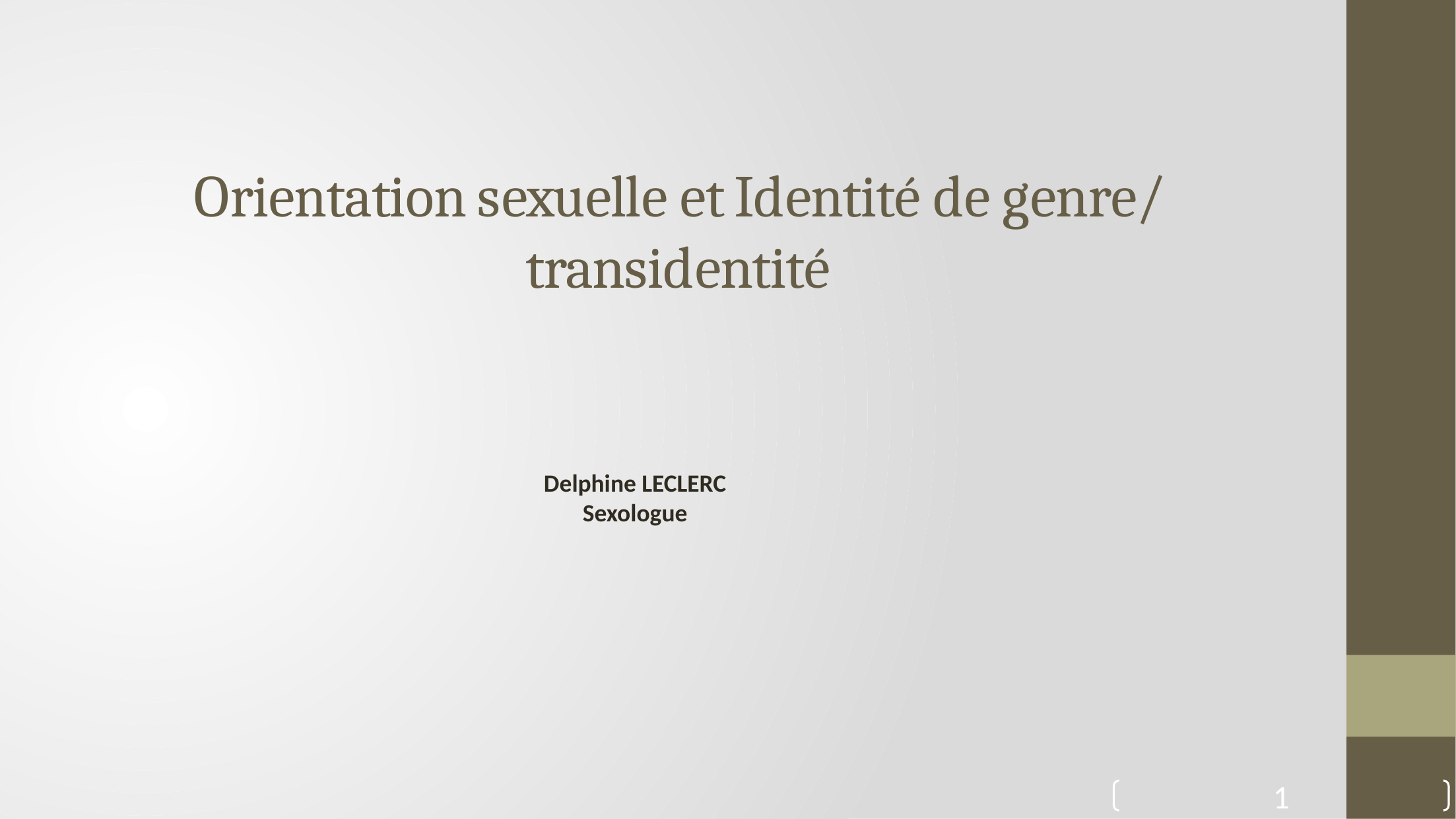

# Orientation sexuelle et Identité de genre/ transidentité
Delphine LECLERC
Sexologue

1